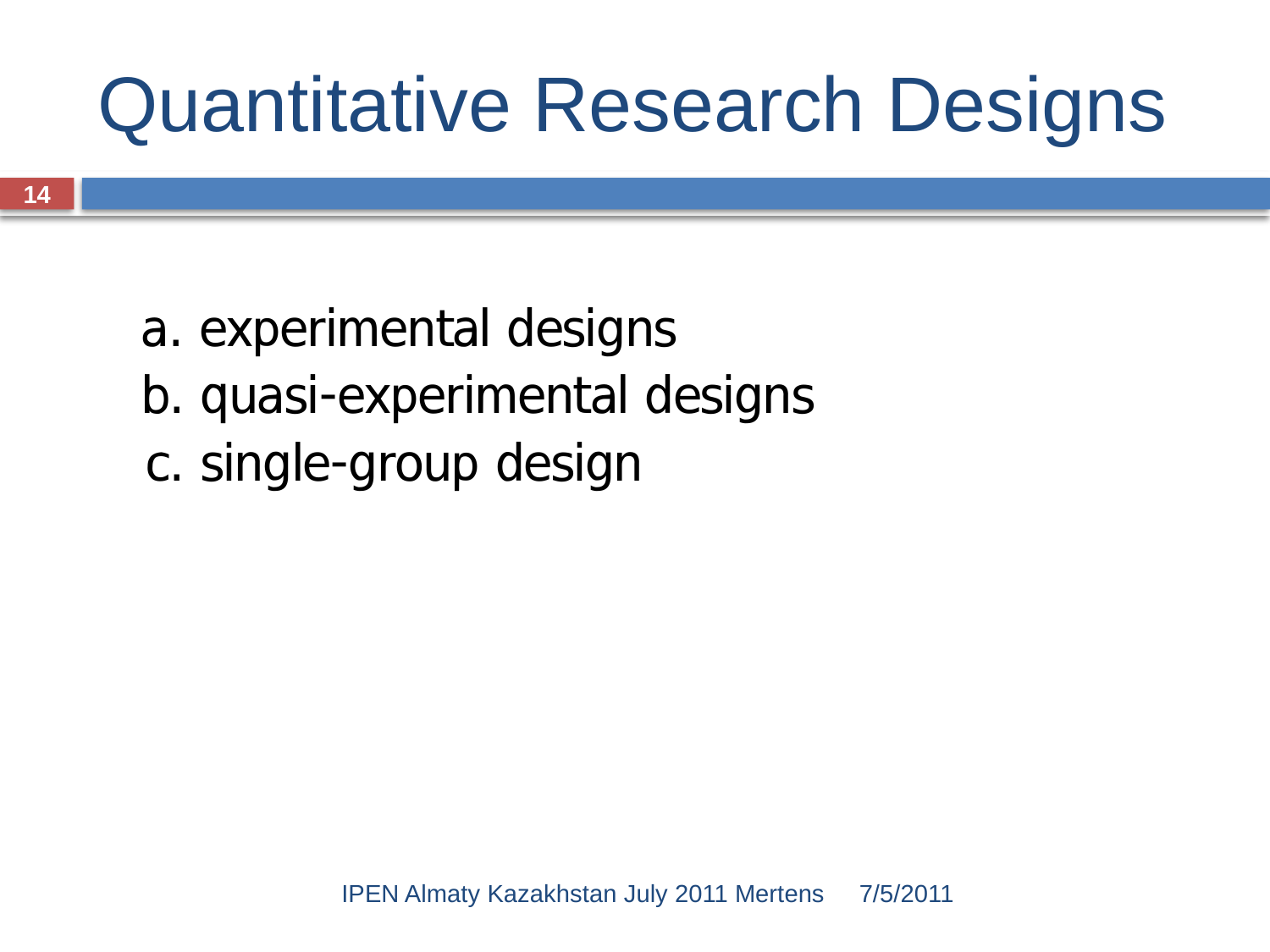

# Quantitative Research Designs
14

	a. experimental designs
	b. quasi-experimental designs
   c. single-group design
IPEN Almaty Kazakhstan July 2011 Mertens
7/5/2011